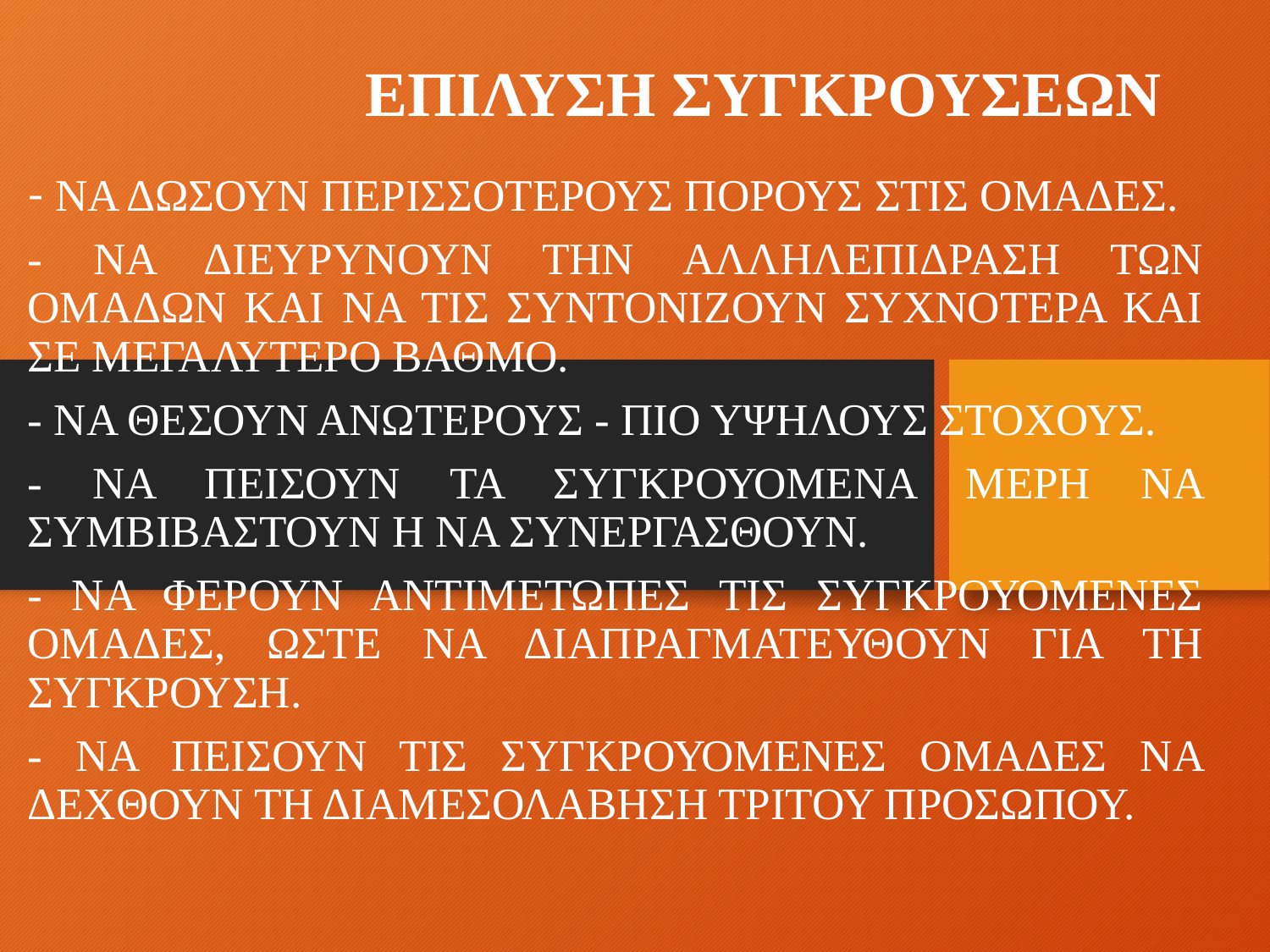

# ΕΠΙΛΥΣΗ ΣΥΓΚΡΟΥΣΕΩΝ
- ΝΑ ΔΩΣΟΥΝ ΠΕΡΙΣΣΟΤΕΡΟΥΣ ΠΟΡΟΥΣ ΣΤΙΣ ΟΜΑΔΕΣ.
- ΝΑ ΔΙΕΥΡΥΝΟΥΝ ΤΗΝ ΑΛΛΗΛΕΠΙΔΡΑΣΗ ΤΩΝ ΟΜΑΔΩΝ ΚΑΙ ΝΑ ΤΙΣ ΣΥΝΤΟΝΙΖΟΥΝ ΣΥΧΝΟΤΕΡΑ ΚΑΙ ΣΕ ΜΕΓΑΛΥΤΕΡΟ ΒΑΘΜΟ.
- ΝΑ ΘΕΣΟΥΝ ΑΝΩΤΕΡΟΥΣ - ΠΙΟ ΥΨΗΛΟΥΣ ΣΤΟΧΟΥΣ.
- ΝΑ ΠΕΙΣΟΥΝ ΤΑ ΣΥΓΚΡΟΥΟΜΕΝΑ ΜΕΡΗ ΝΑ ΣΥΜΒΙΒΑΣΤΟΥΝ Η ΝΑ ΣΥΝΕΡΓΑΣΘΟΥΝ.
- ΝΑ ΦΕΡΟΥΝ ΑΝΤΙΜΕΤΩΠΕΣ ΤΙΣ ΣΥΓΚΡΟΥΟΜΕΝΕΣ ΟΜΑΔΕΣ, ΩΣΤΕ ΝΑ ΔΙΑΠΡΑΓΜΑΤΕΥΘΟΥΝ ΓΙΑ ΤΗ ΣΥΓΚΡΟΥΣΗ.
- ΝΑ ΠΕΙΣΟΥΝ ΤΙΣ ΣΥΓΚΡΟΥΟΜΕΝΕΣ ΟΜΑΔΕΣ ΝΑ ΔΕΧΘΟΥΝ ΤΗ ΔΙΑΜΕΣΟΛΑΒΗΣΗ ΤΡΙΤΟΥ ΠΡΟΣΩΠΟΥ.